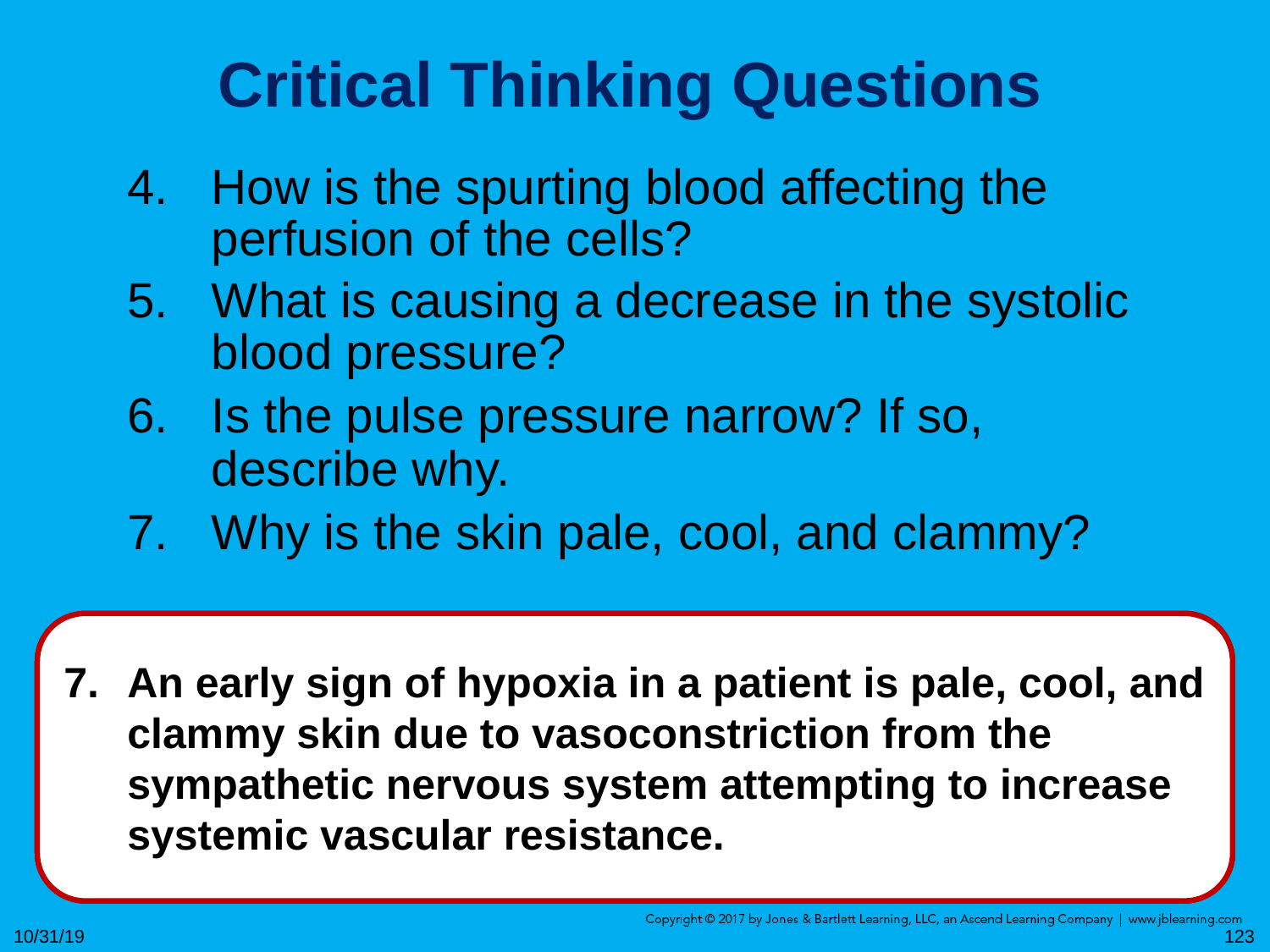

# Critical Thinking Questions
How is the spurting blood affecting the perfusion of the cells?
What is causing a decrease in the systolic blood pressure?
Is the pulse pressure narrow? If so, describe why.
Why is the skin pale, cool, and clammy?
Spurting from the wound => bleeding from an artery. Blood loss has been rapid and more devastating.  Cellular perfusion is affected as cardiac output is diminished, alveolar perfusion is reduced, and oxygenation of the cells is decreased.
Cardiac output is diminished as stroke volume is reduced.  Stroke volume is the volume of blood ejected by the left ventricle per minute. Because of blood loss, stroke volume has reduced cardiac output even though heart rate has risen.
Subtract the diastolic from the systolic (98 – 76 = 22). A narrow pulse pressure is defined as <25% of the systolic.  A narrow pulse pressure would be <24.5 (98 x 25% = 24.5).  At 22, narrow and sign of significant blood loss.
An early sign of hypoxia in a patient is pale, cool, and clammy skin due to vasoconstriction from the sympathetic nervous system attempting to increase systemic vascular resistance.
10/31/19
123